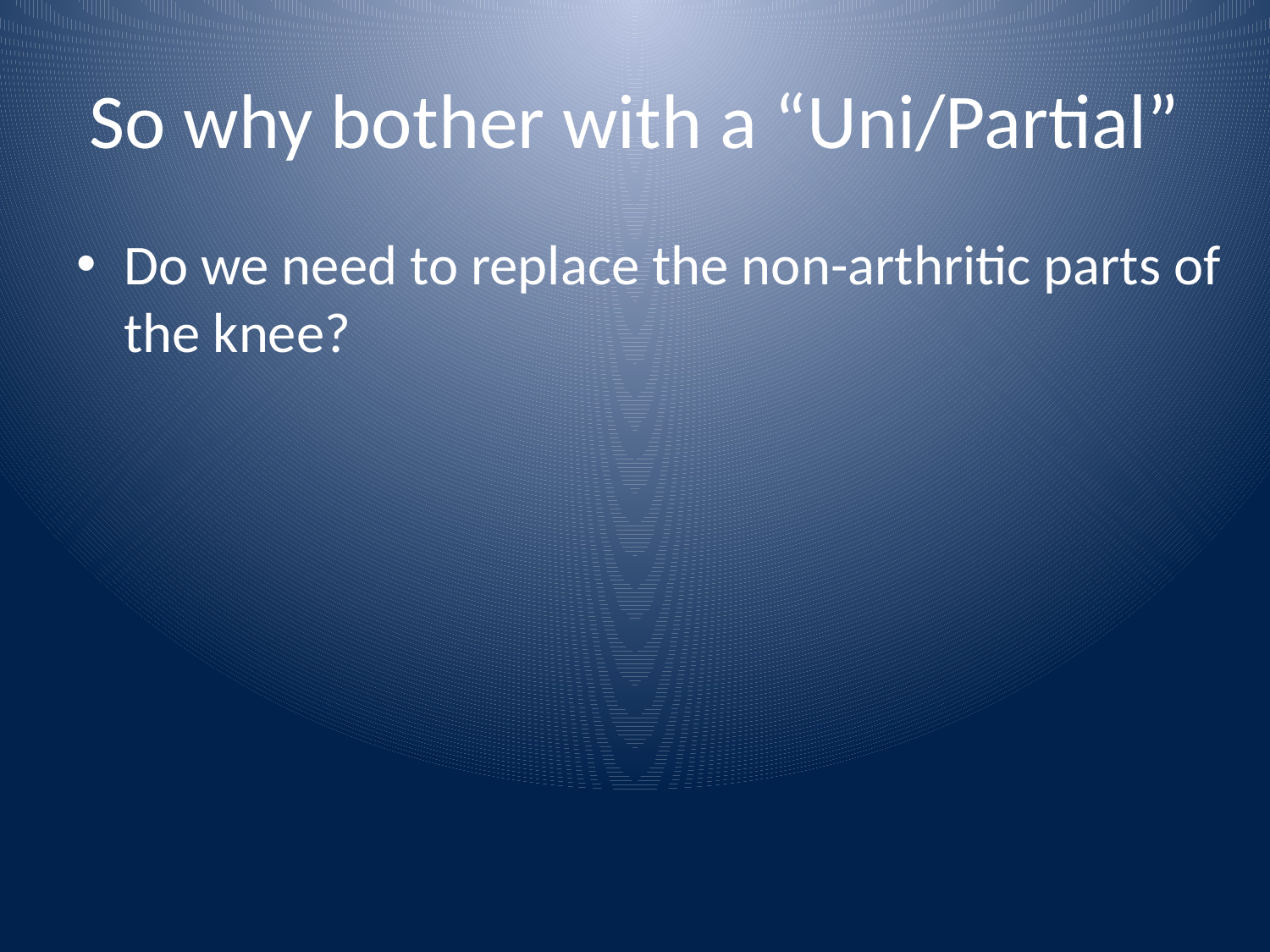

# So why bother with a “Uni/Partial”
Do we need to replace the non-arthritic parts of the knee?